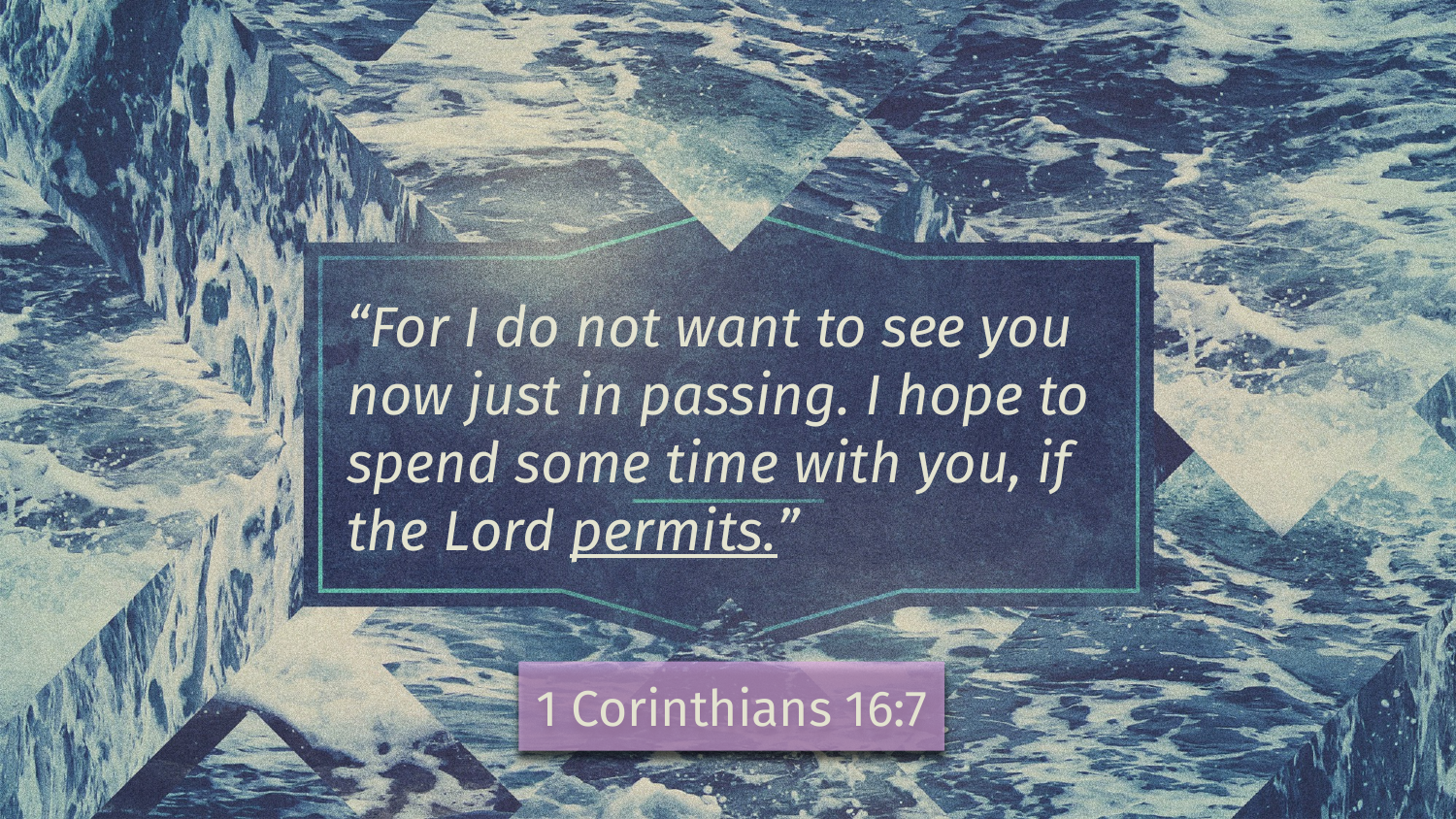

“For I do not want to see you now just in passing. I hope to spend some time with you, if the Lord permits.”
1 Corinthians 16:7